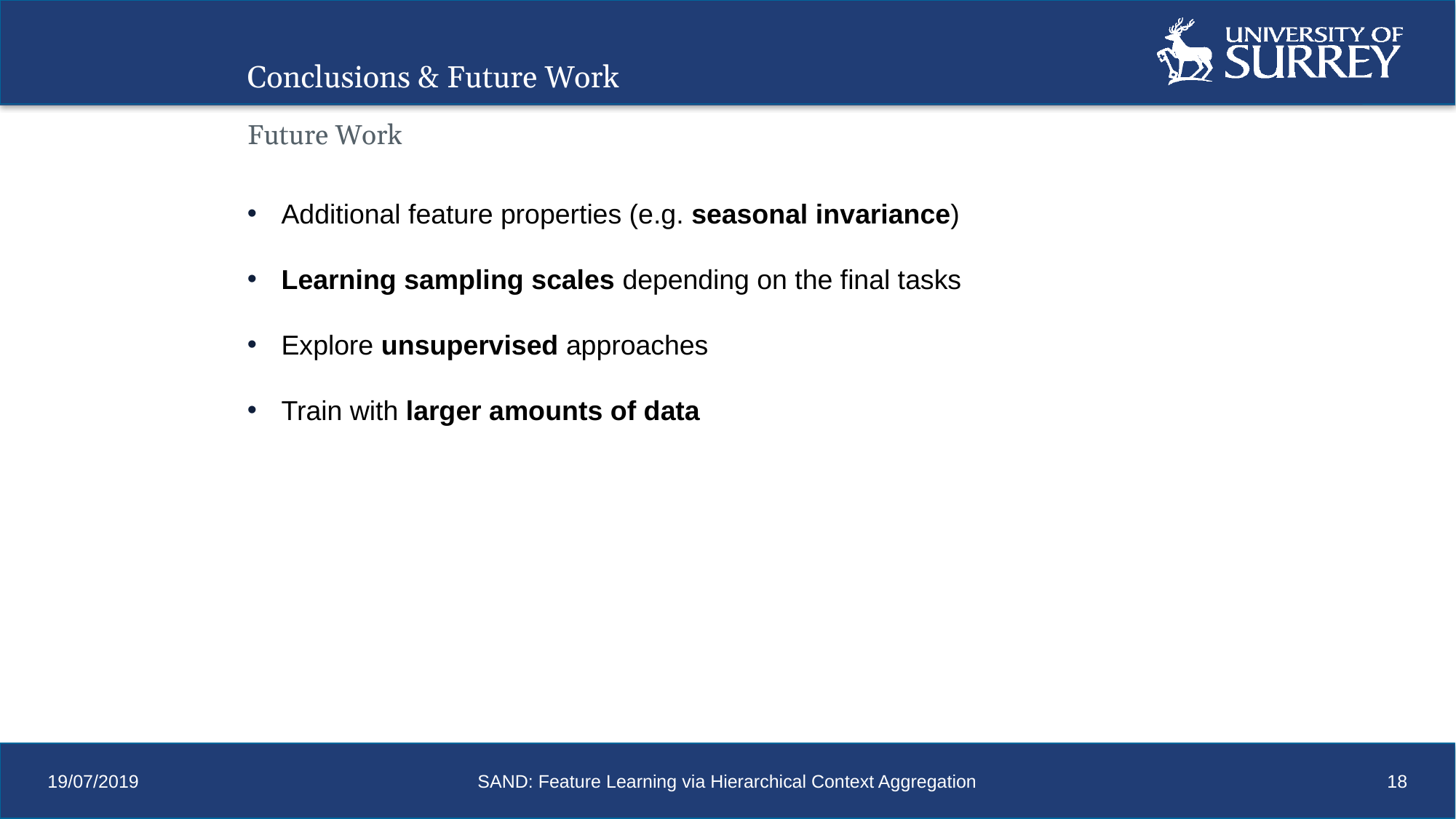

Conclusions & Future Work
Future Work
Additional feature properties (e.g. seasonal invariance)

Learning sampling scales depending on the final tasks

Explore unsupervised approaches

Train with larger amounts of data
19/07/2019
SAND: Feature Learning via Hierarchical Context Aggregation
18